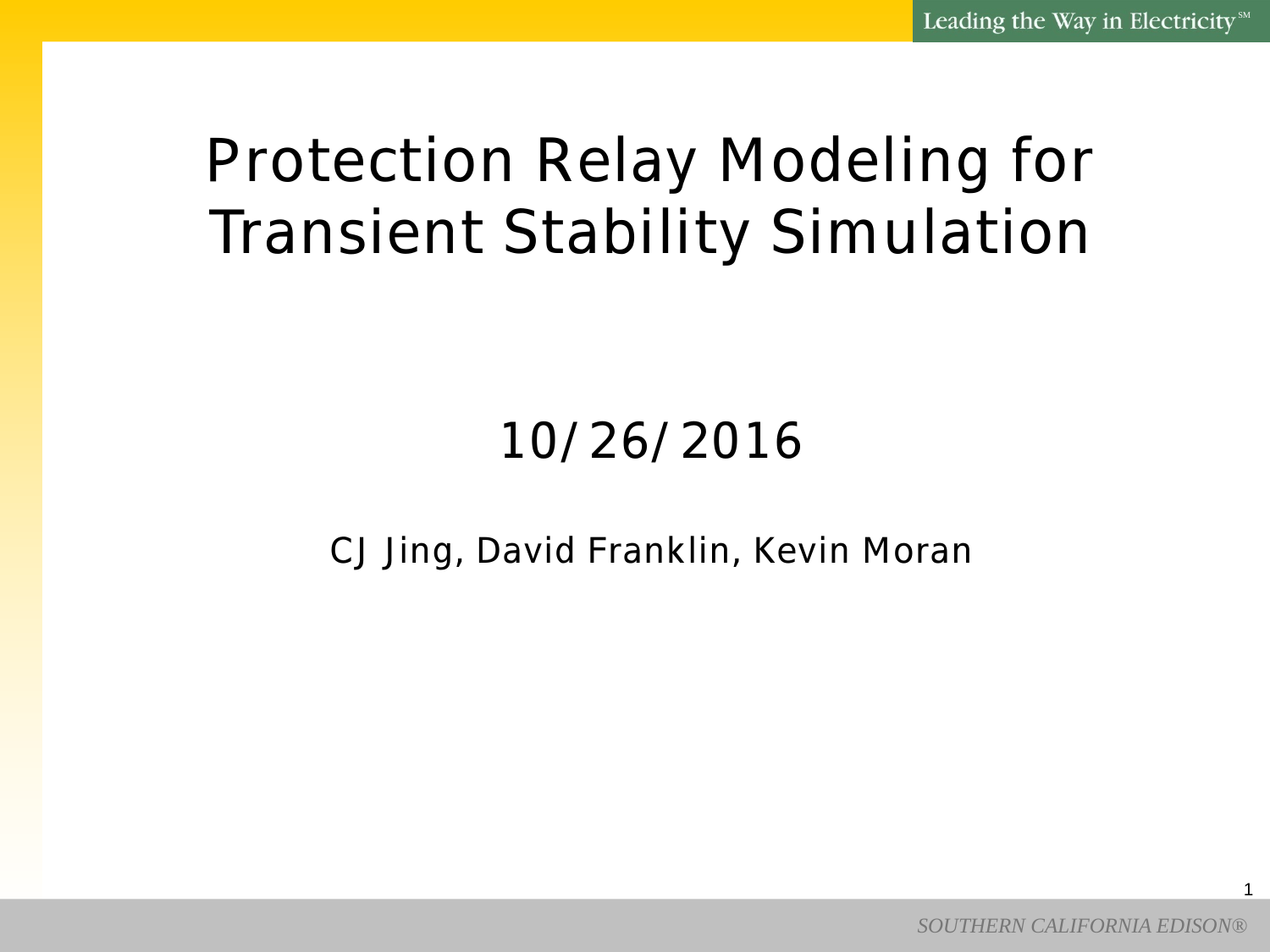

# Protection Relay Modeling for Transient Stability Simulation 10/26/2016 CJ Jing, David Franklin, Kevin Moran

1